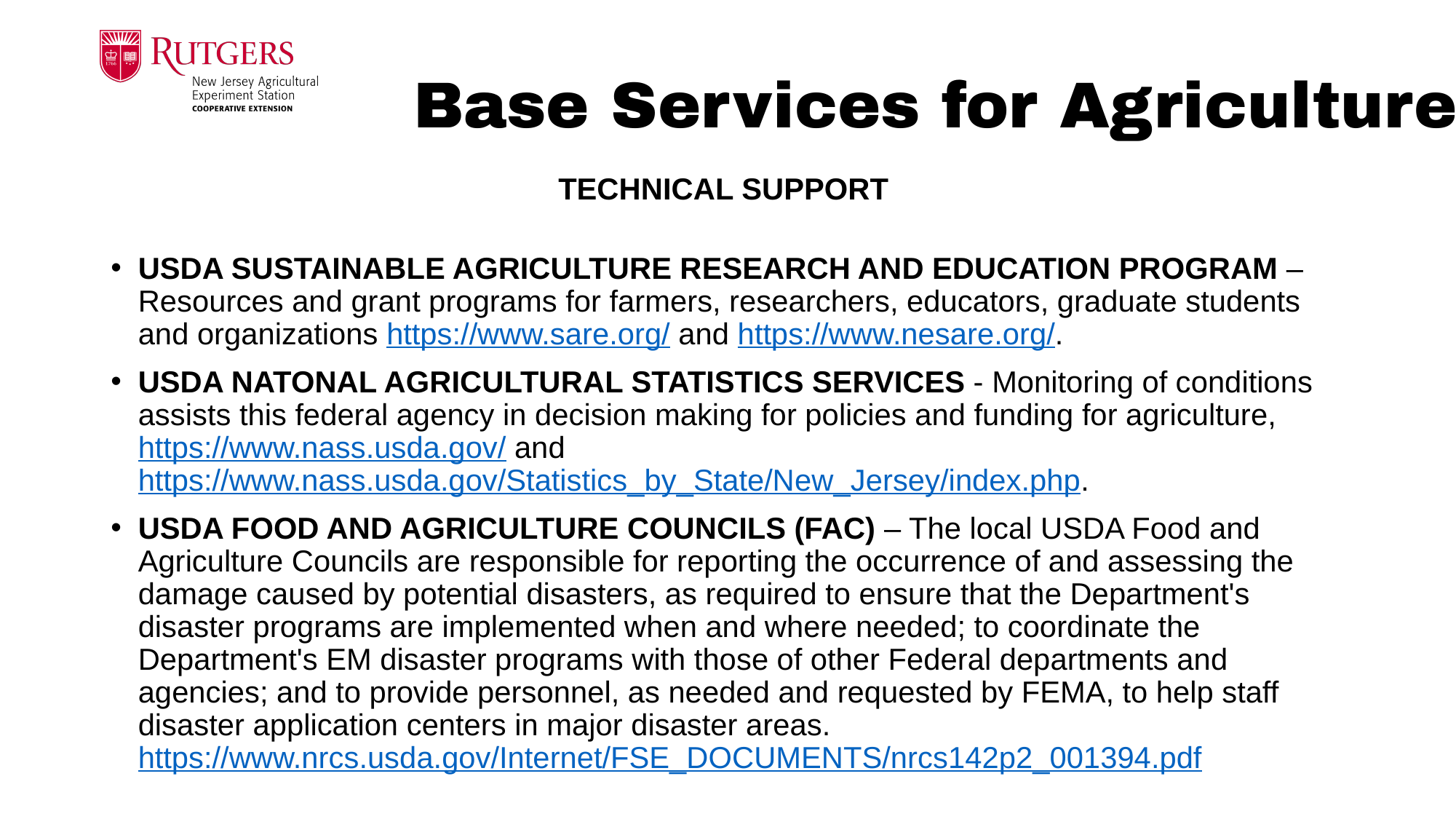

# Base Services for Agriculture:
TECHNICAL SUPPORT

USDA SUSTAINABLE AGRICULTURE RESEARCH AND EDUCATION PROGRAM –Resources and grant programs for farmers, researchers, educators, graduate students and organizations https://www.sare.org/ and https://www.nesare.org/.
USDA NATONAL AGRICULTURAL STATISTICS SERVICES - Monitoring of conditions assists this federal agency in decision making for policies and funding for agriculture, https://www.nass.usda.gov/ and https://www.nass.usda.gov/Statistics_by_State/New_Jersey/index.php.
USDA FOOD AND AGRICULTURE COUNCILS (FAC) – The local USDA Food and Agriculture Councils are responsible for reporting the occurrence of and assessing the damage caused by potential disasters, as required to ensure that the Department's disaster programs are implemented when and where needed; to coordinate the Department's EM disaster programs with those of other Federal departments and agencies; and to provide personnel, as needed and requested by FEMA, to help staff disaster application centers in major disaster areas.  https://www.nrcs.usda.gov/Internet/FSE_DOCUMENTS/nrcs142p2_001394.pdf